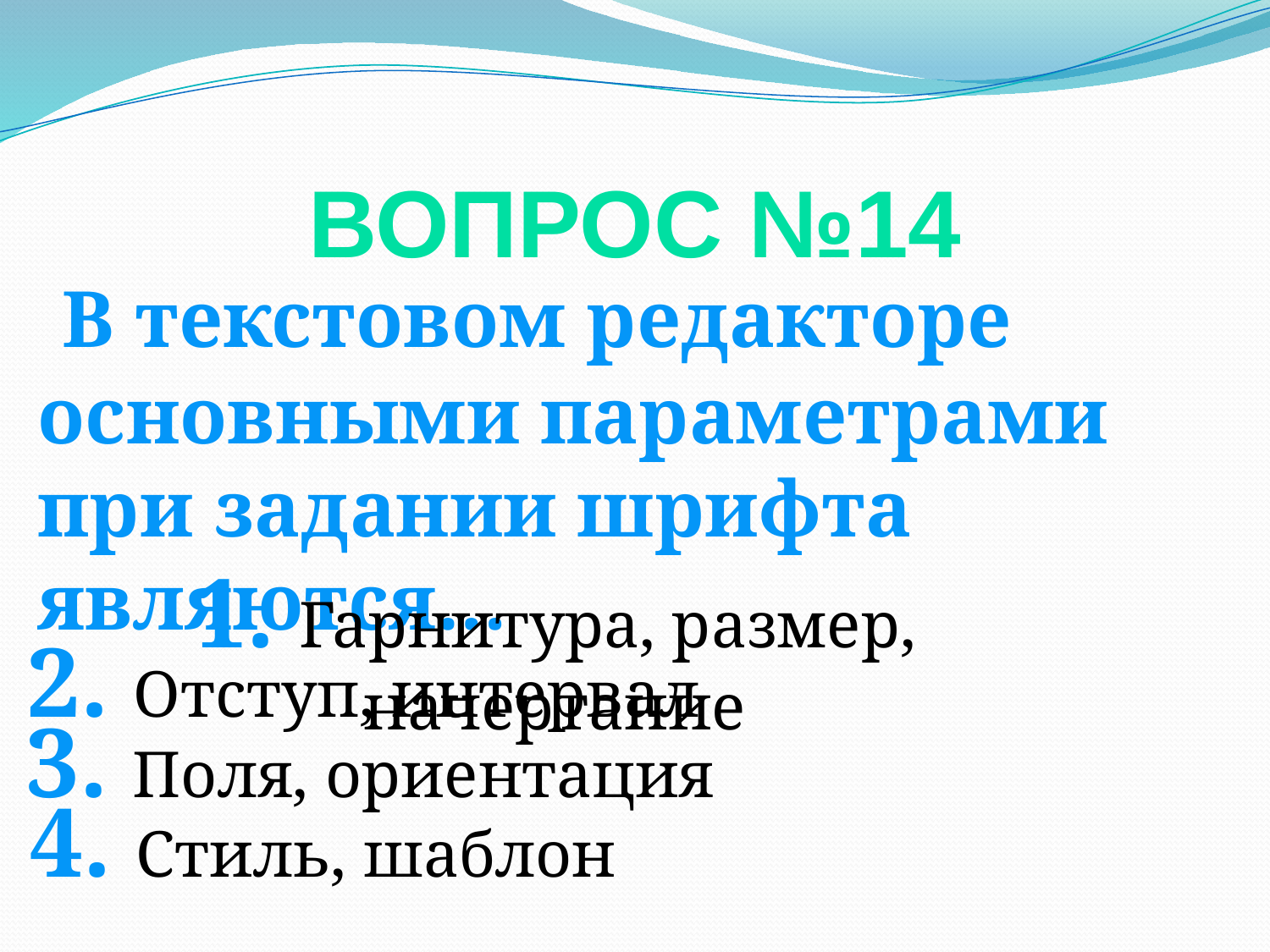

Вопрос №14
 В текстовом редакторе основными параметрами при задании шрифта являются…
1. Гарнитура, размер, начертание

2. Отступ, интервал
3. Поля, ориентация
4. Стиль, шаблон